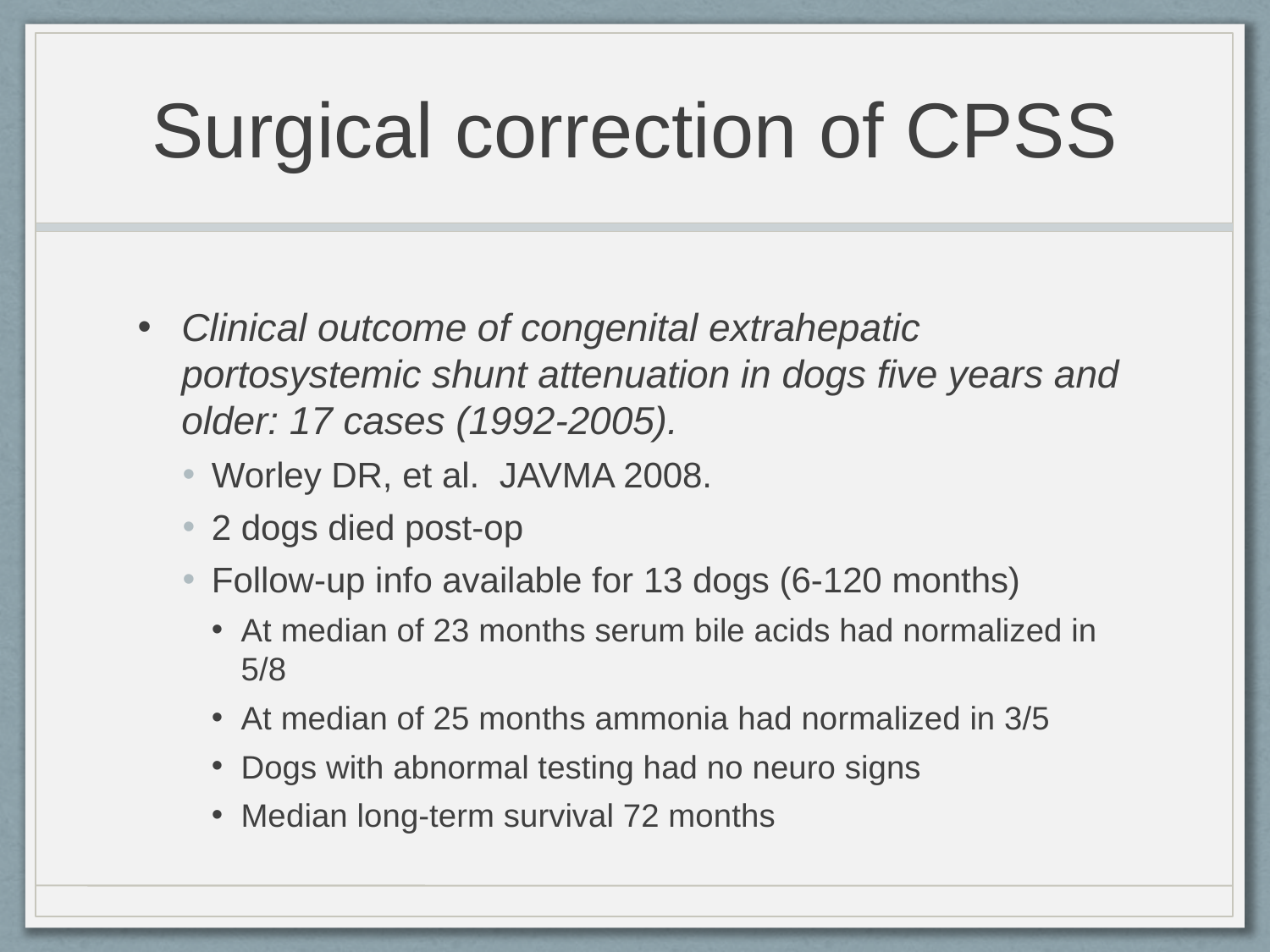

# Surgical correction of CPSS
Clinical outcome of congenital extrahepatic portosystemic shunt attenuation in dogs five years and older: 17 cases (1992-2005).
Worley DR, et al.  JAVMA 2008.
2 dogs died post-op
Follow-up info available for 13 dogs (6-120 months)
At median of 23 months serum bile acids had normalized in 5/8
At median of 25 months ammonia had normalized in 3/5
Dogs with abnormal testing had no neuro signs
Median long-term survival 72 months